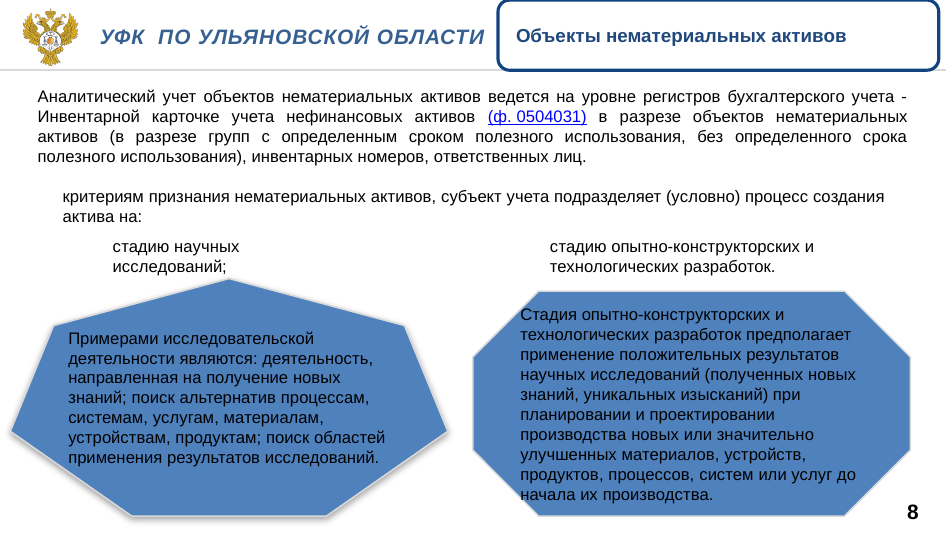

Объекты нематериальных активов

Уфк  по ульяновской области

Аналитический учет объектов нематериальных активов ведется на уровне регистров бухгалтерского учета - Инвентарной карточке учета нефинансовых активов (ф. 0504031) в разрезе объектов нематериальных активов (в разрезе групп с определенным сроком полезного использования, без определенного срока полезного использования), инвентарных номеров, ответственных лиц.

критериям признания нематериальных активов, субъект учета подразделяет (условно) процесс создания актива на:
стадию научных исследований;
стадию опытно-конструкторских и технологических разработок.
Примерами исследовательской деятельности являются: деятельность, направленная на получение новых знаний; поиск альтернатив процессам, системам, услугам, материалам, устройствам, продуктам; поиск областей применения результатов исследований.
Стадия опытно-конструкторских и технологических разработок предполагает применение положительных результатов научных исследований (полученных новых знаний, уникальных изысканий) при планировании и проектировании производства новых или значительно улучшенных материалов, устройств, продуктов, процессов, систем или услуг до начала их производства.
8